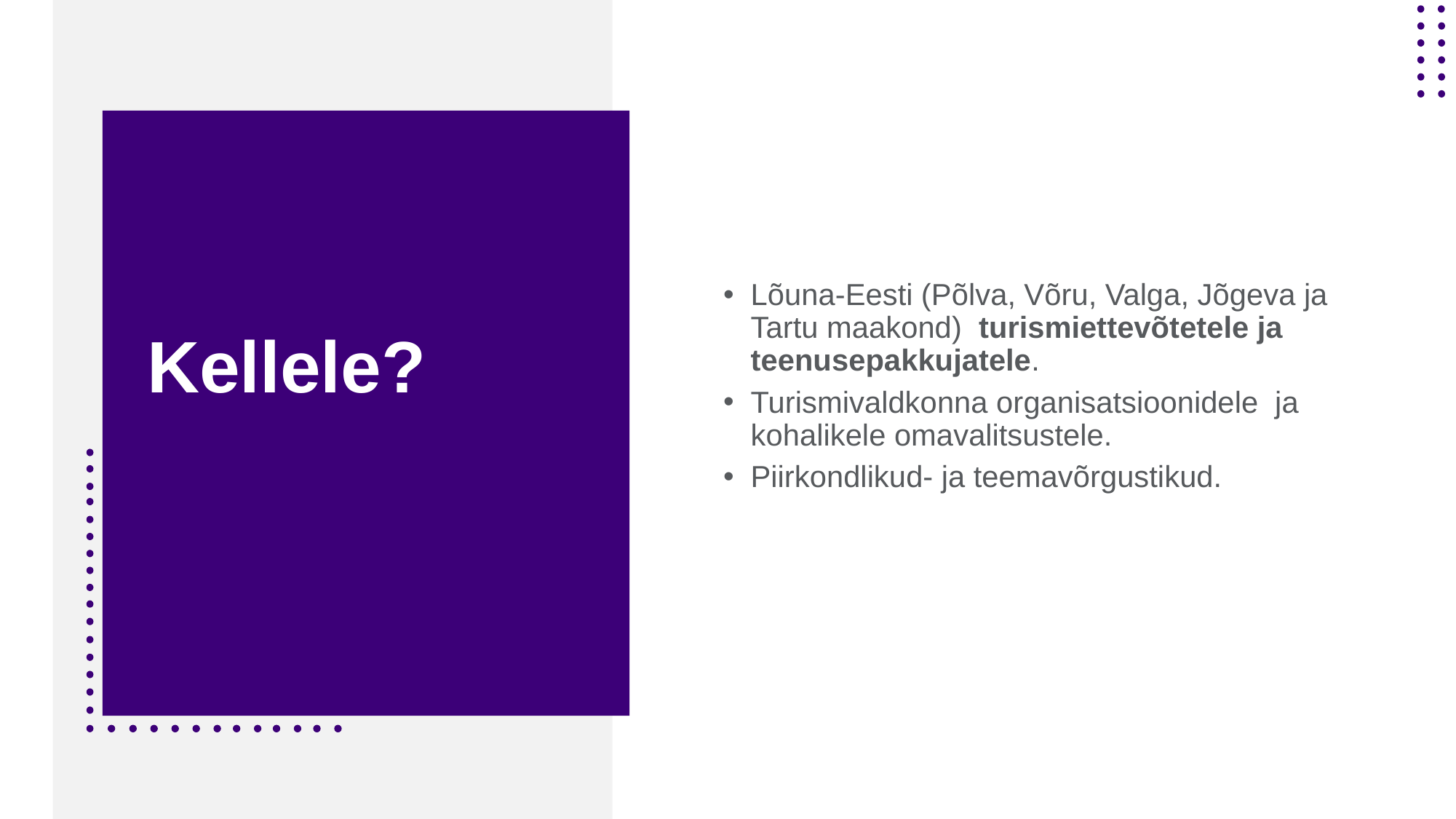

Lõuna-Eesti (Põlva, Võru, Valga, Jõgeva ja Tartu maakond)  turismiettevõtetele ja teenusepakkujatele.
Turismivaldkonna organisatsioonidele  ja kohalikele omavalitsustele.
Piirkondlikud- ja teemavõrgustikud.

# Kellele?